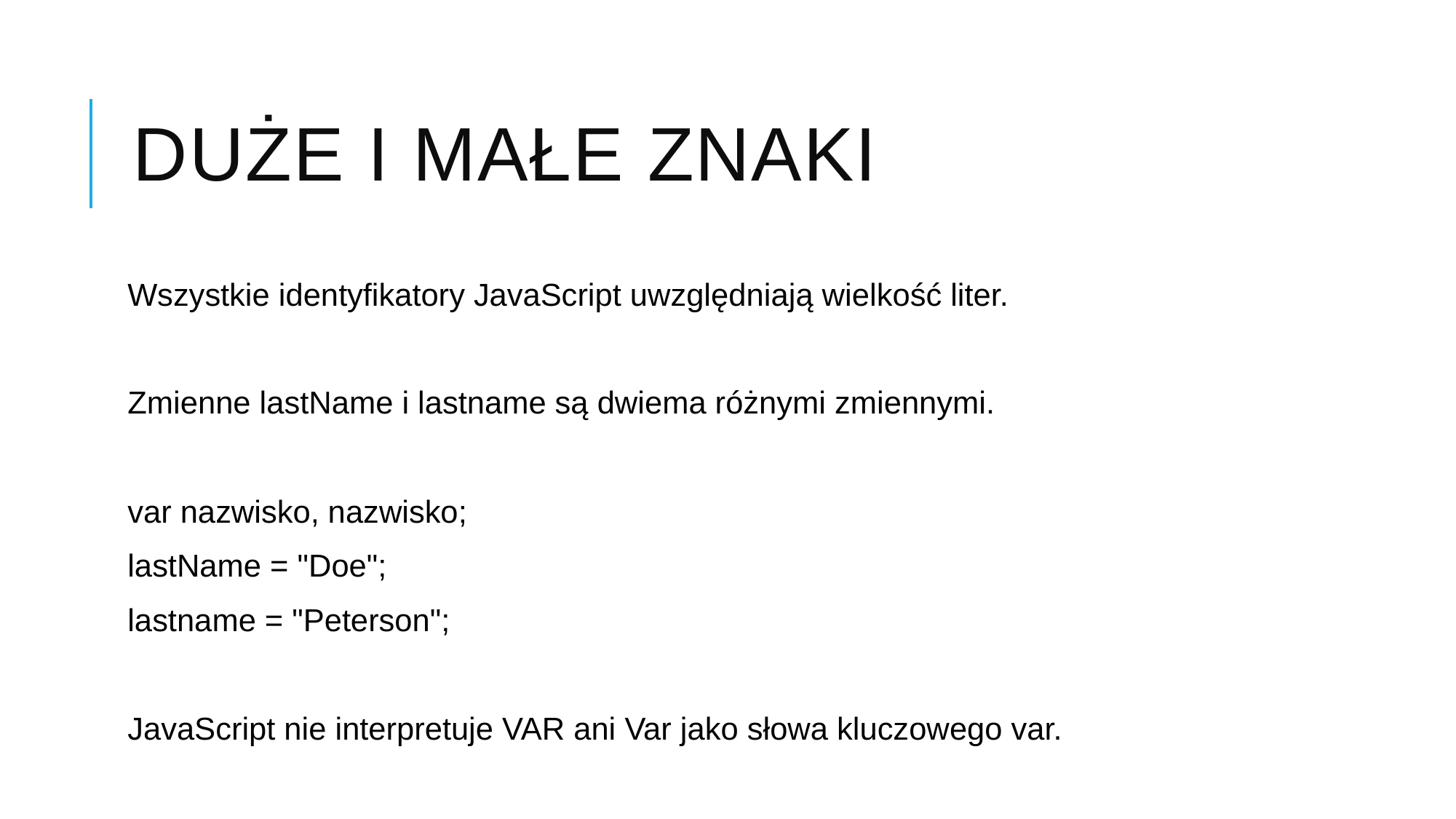

# Duże i małe znaki
Wszystkie identyfikatory JavaScript uwzględniają wielkość liter.

Zmienne lastName i lastname są dwiema różnymi zmiennymi.

var nazwisko, nazwisko;
lastName = "Doe";
lastname = "Peterson";

JavaScript nie interpretuje VAR ani Var jako słowa kluczowego var.